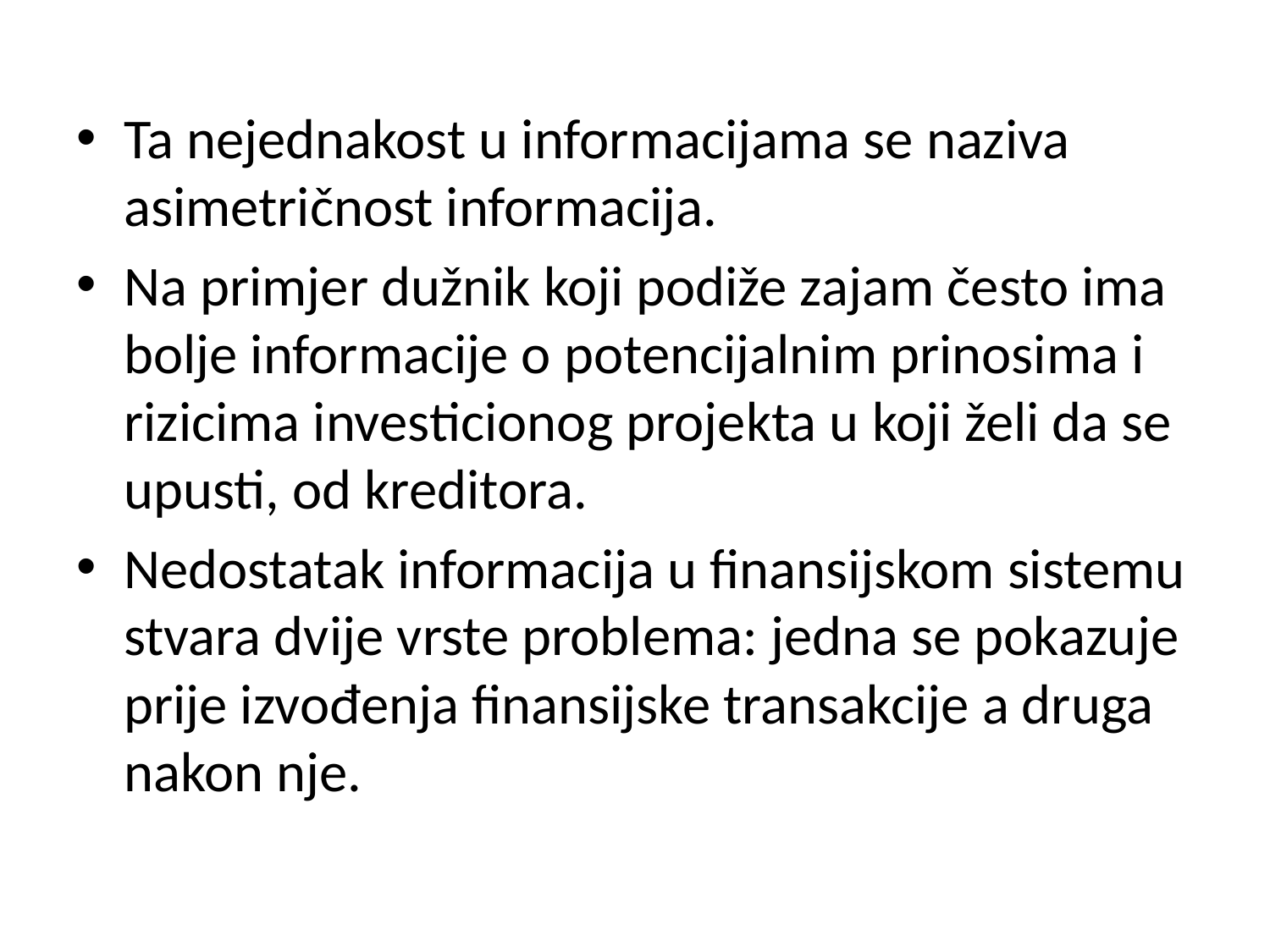

Ta nejednakost u informacijama se naziva asimetričnost informacija.
Na primjer dužnik koji podiže zajam često ima bolje informacije o potencijalnim prinosima i rizicima investicionog projekta u koji želi da se upusti, od kreditora.
Nedostatak informacija u finansijskom sistemu stvara dvije vrste problema: jedna se pokazuje prije izvođenja finansijske transakcije a druga nakon nje.